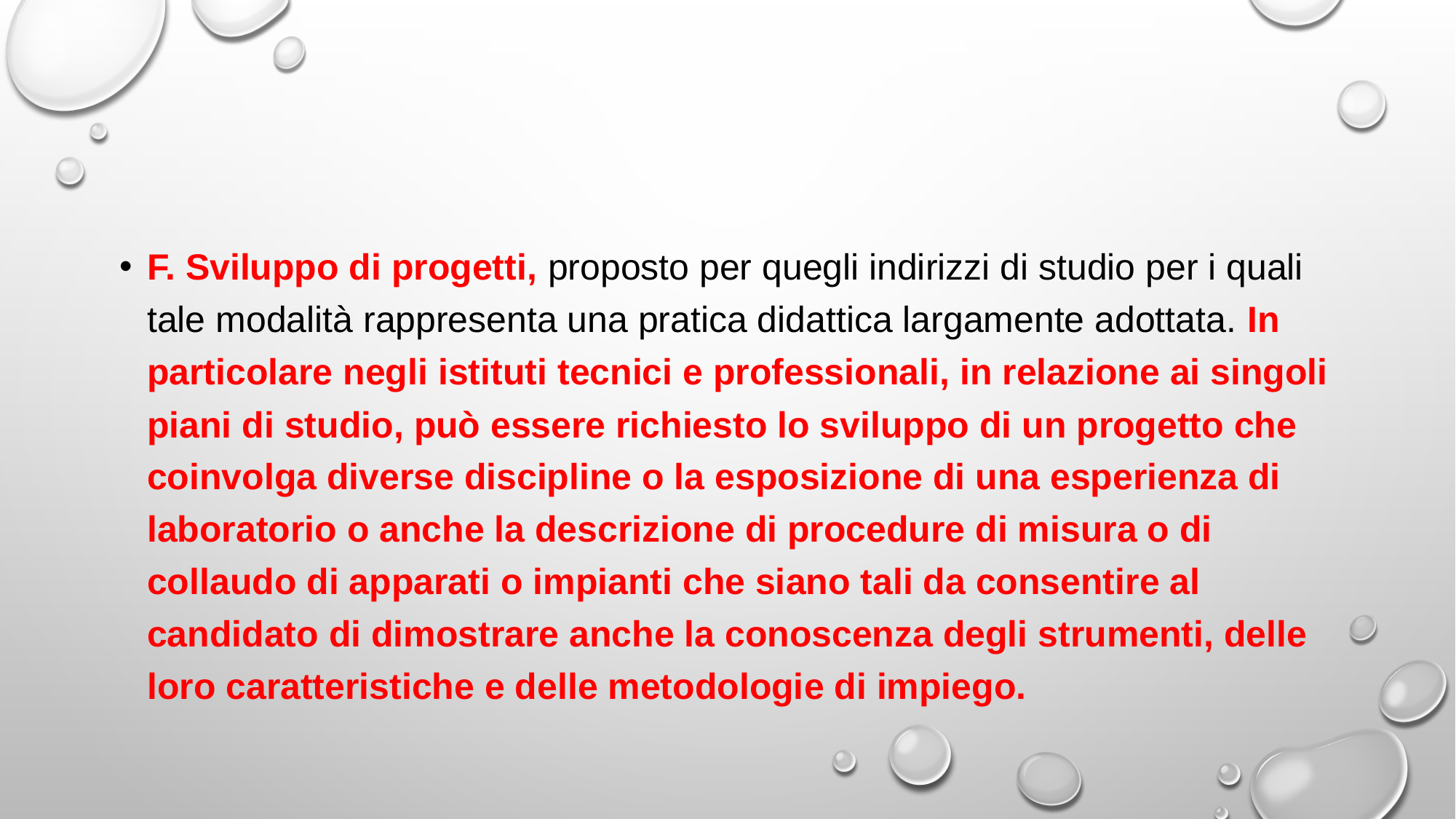

#
F. Sviluppo di progetti, proposto per quegli indirizzi di studio per i quali tale modalità rappresenta una pratica didattica largamente adottata. In particolare negli istituti tecnici e professionali, in relazione ai singoli piani di studio, può essere richiesto lo sviluppo di un progetto che coinvolga diverse discipline o la esposizione di una esperienza di laboratorio o anche la descrizione di procedure di misura o di collaudo di apparati o impianti che siano tali da consentire al candidato di dimostrare anche la conoscenza degli strumenti, delle loro caratteristiche e delle metodologie di impiego.